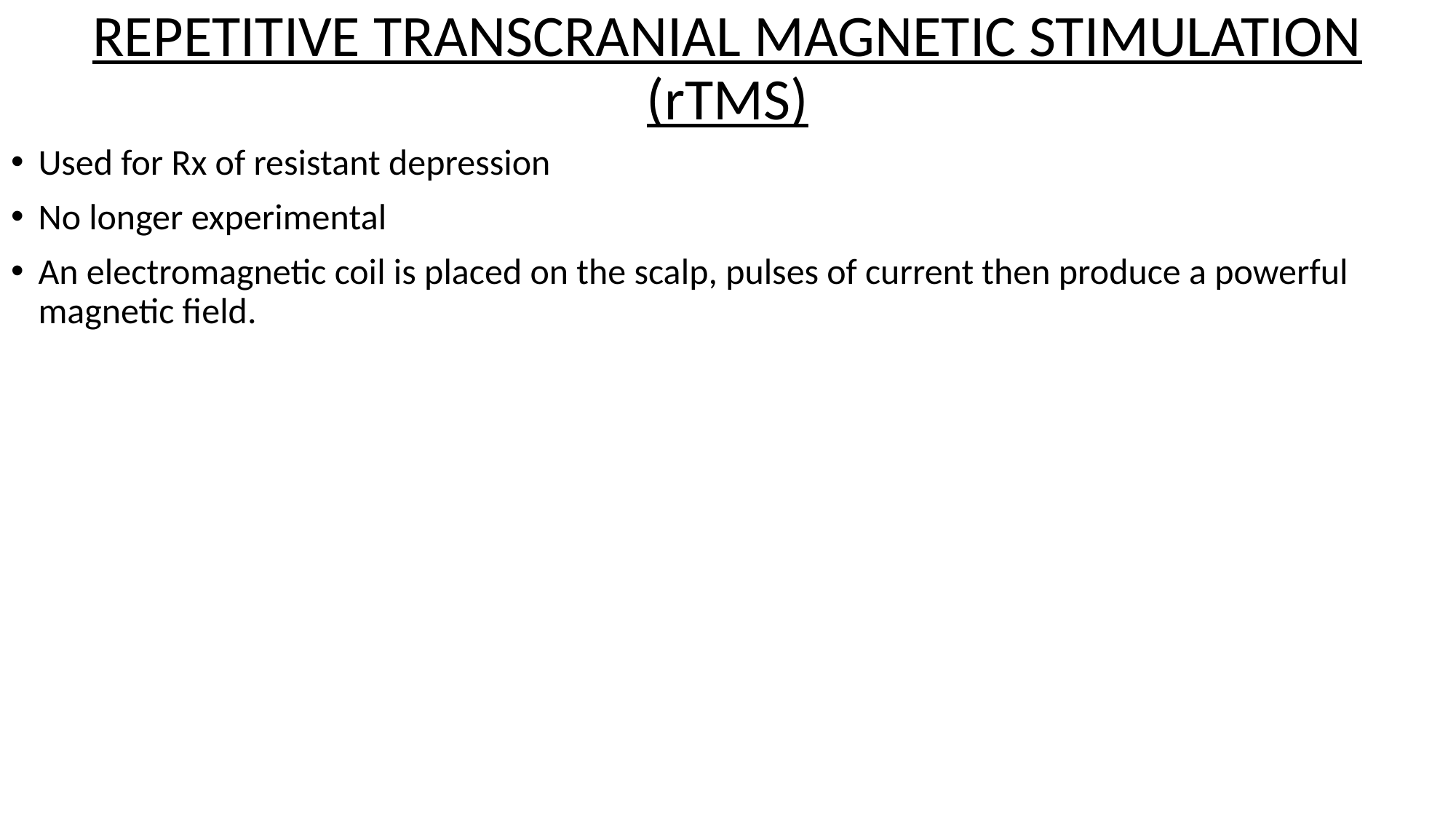

# REPETITIVE TRANSCRANIAL MAGNETIC STIMULATION (rTMS)
Used for Rx of resistant depression
No longer experimental
An electromagnetic coil is placed on the scalp, pulses of current then produce a powerful magnetic field.